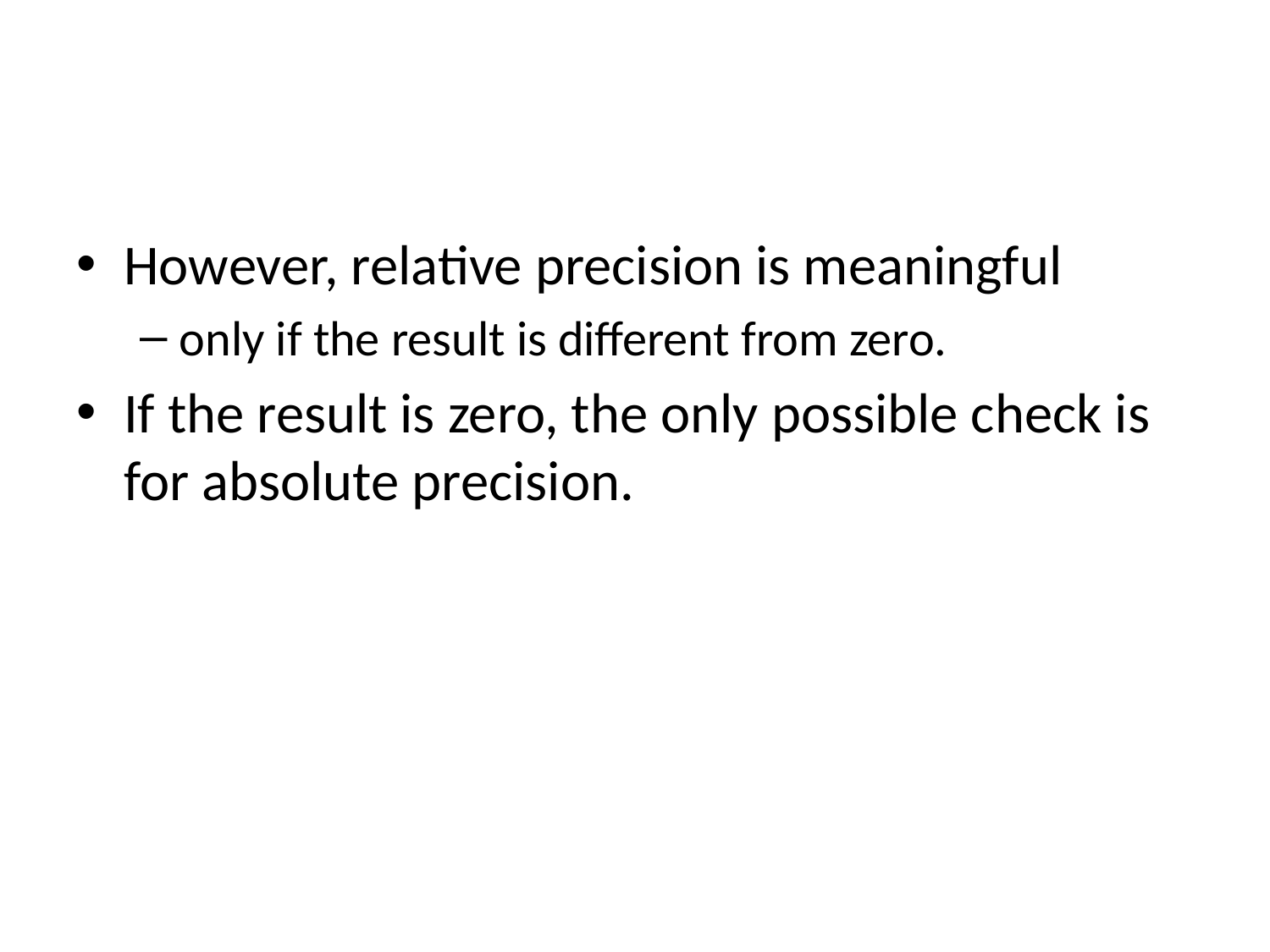

#
However, relative precision is meaningful
only if the result is different from zero.
If the result is zero, the only possible check is for absolute precision.